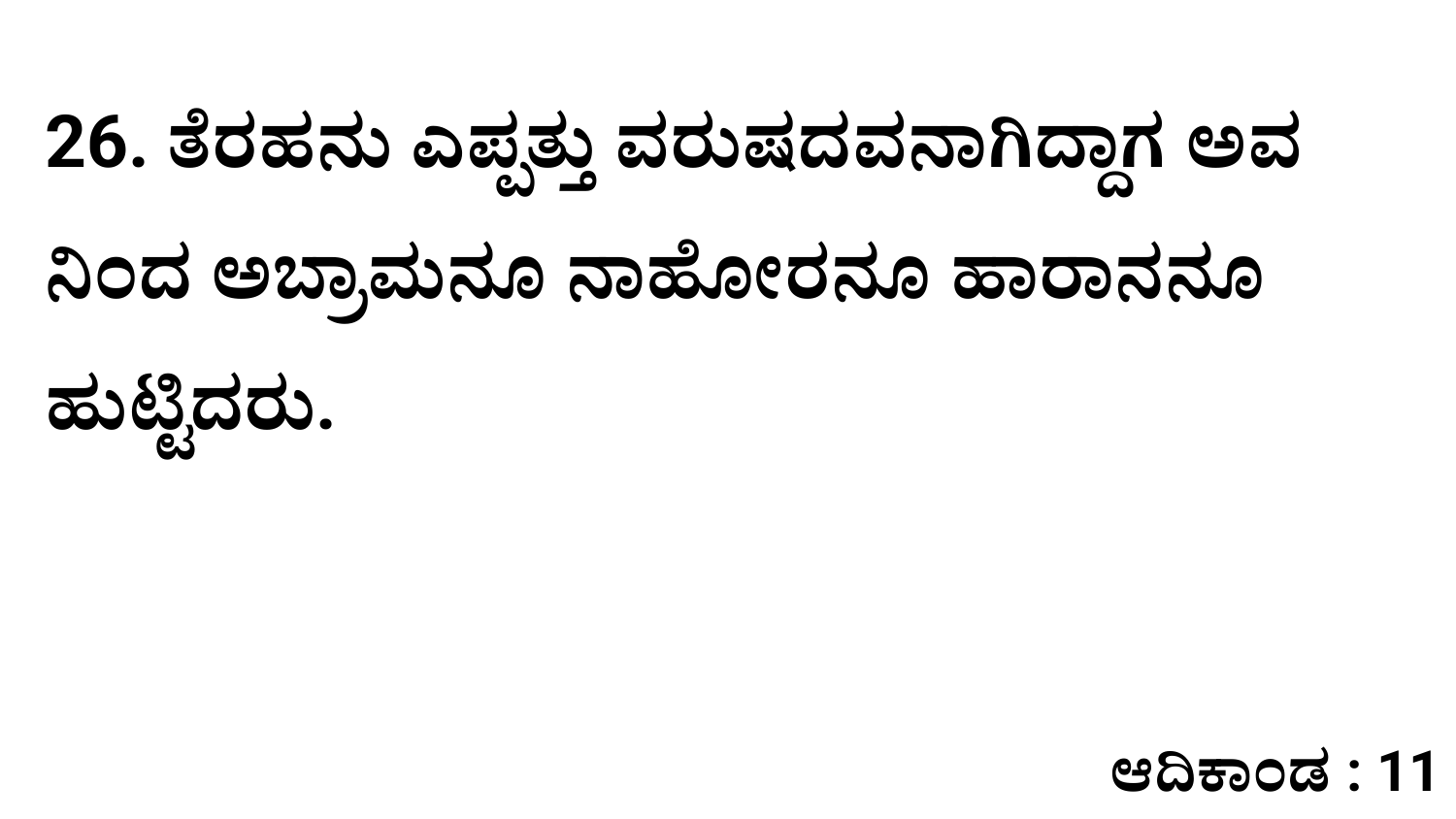

26. ತೆರಹನು ಎಪ್ಪತ್ತು ವರುಷದವನಾಗಿದ್ದಾಗ ಅವ ನಿಂದ ಅಬ್ರಾಮನೂ ನಾಹೋರನೂ ಹಾರಾನನೂ ಹುಟ್ಟಿದರು.
ಆದಿಕಾಂಡ : 11